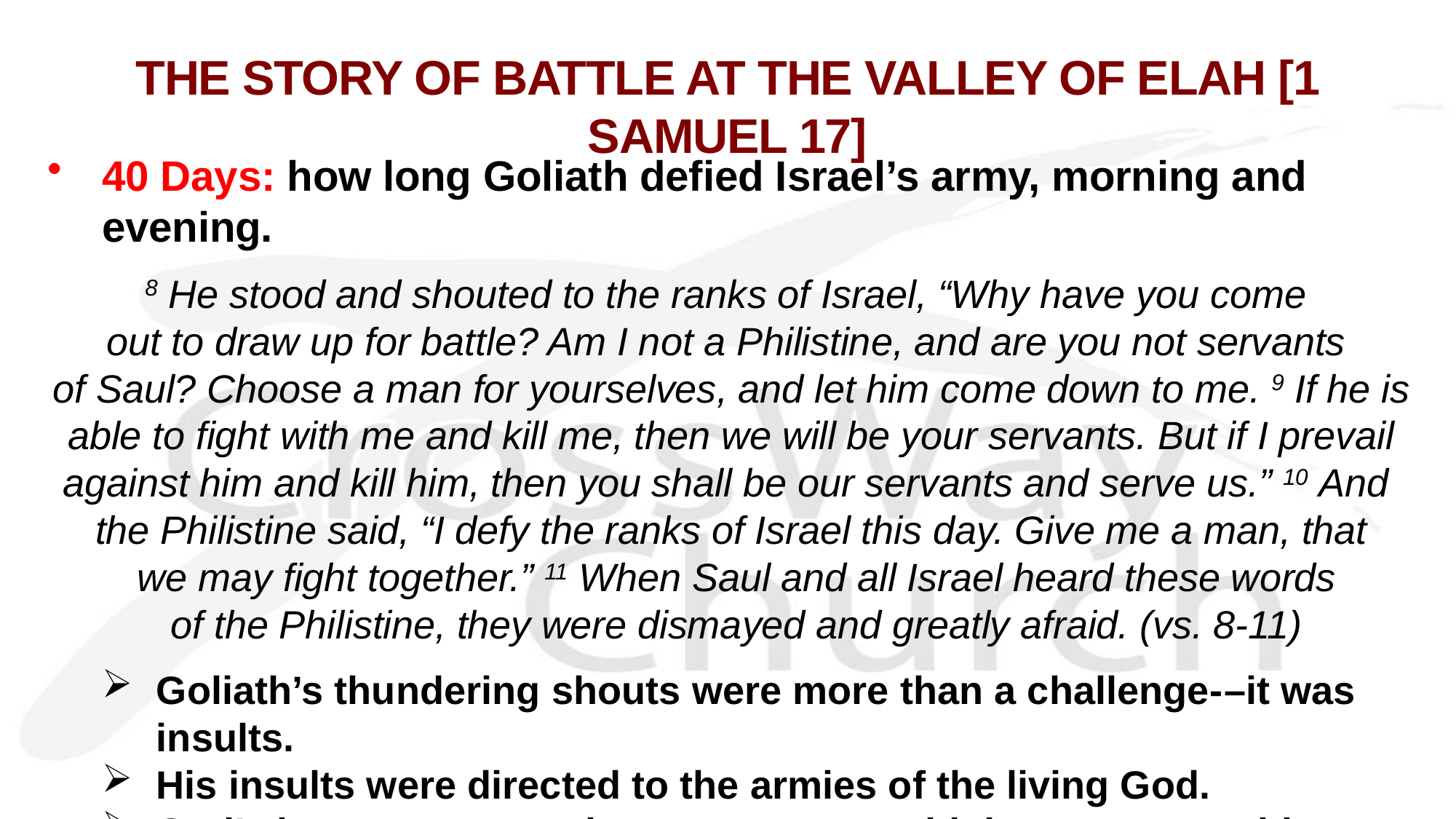

# THE STORY OF BATTLE AT THE VALLEY OF ELAH [1 SAMUEL 17]
40 Days: how long Goliath defied Israel’s army, morning and evening.

8 He stood and shouted to the ranks of Israel, “Why have you come
out to draw up for battle? Am I not a Philistine, and are you not servants
of Saul? Choose a man for yourselves, and let him come down to me. 9 If he is
 able to fight with me and kill me, then we will be your servants. But if I prevail
against him and kill him, then you shall be our servants and serve us.” 10 And
the Philistine said, “I defy the ranks of Israel this day. Give me a man, that
 we may fight together.” 11 When Saul and all Israel heard these words
 of the Philistine, they were dismayed and greatly afraid. (vs. 8-11)

Goliath’s thundering shouts were more than a challenge-–it was insults.
His insults were directed to the armies of the living God.
God’s honor was at stake yet no one would dare to answer his insults.